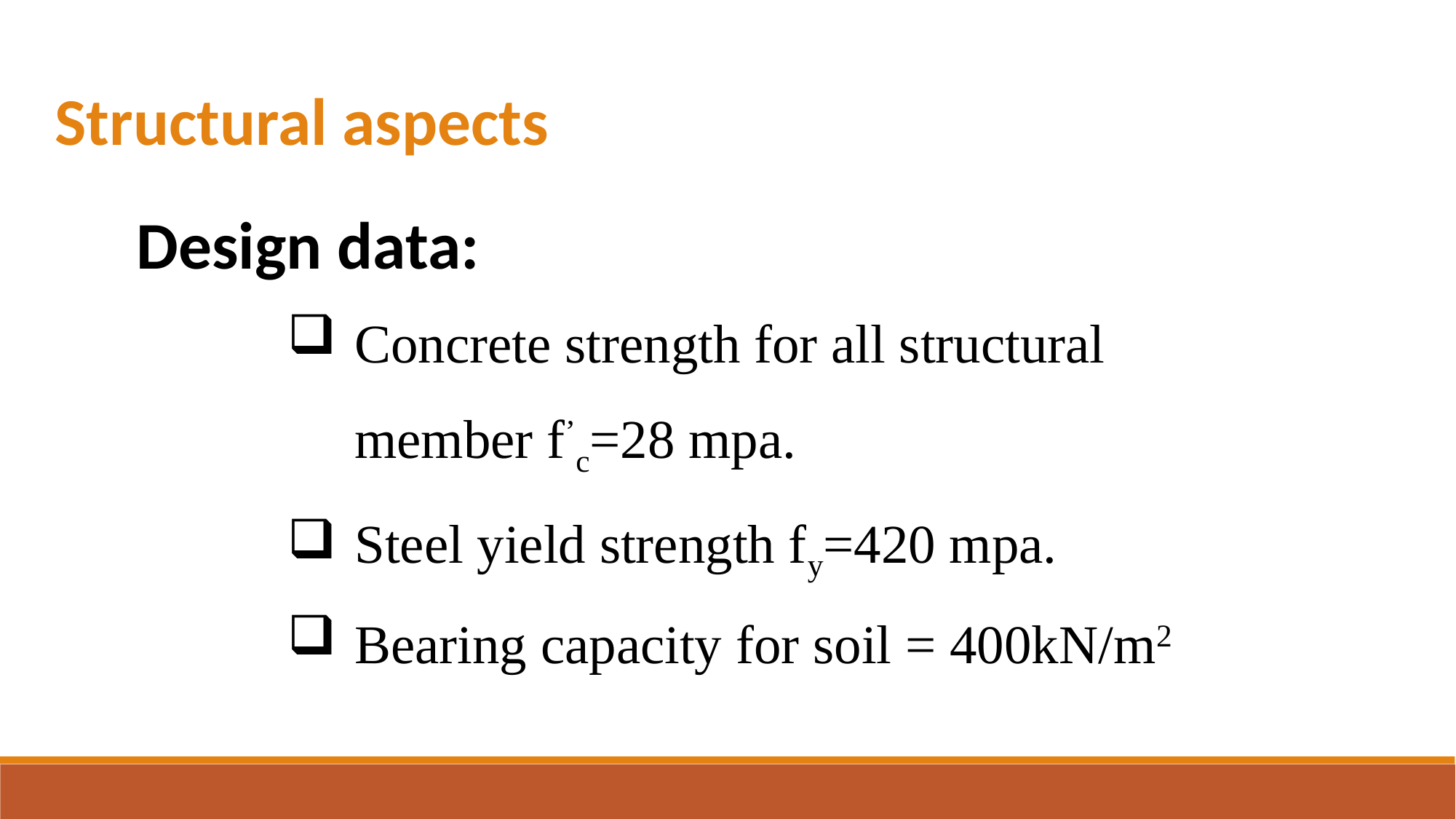

Structural aspects
Design data:
Concrete strength for all structural member f’c=28 mpa.
Steel yield strength fy=420 mpa.
Bearing capacity for soil = 400kN/m2